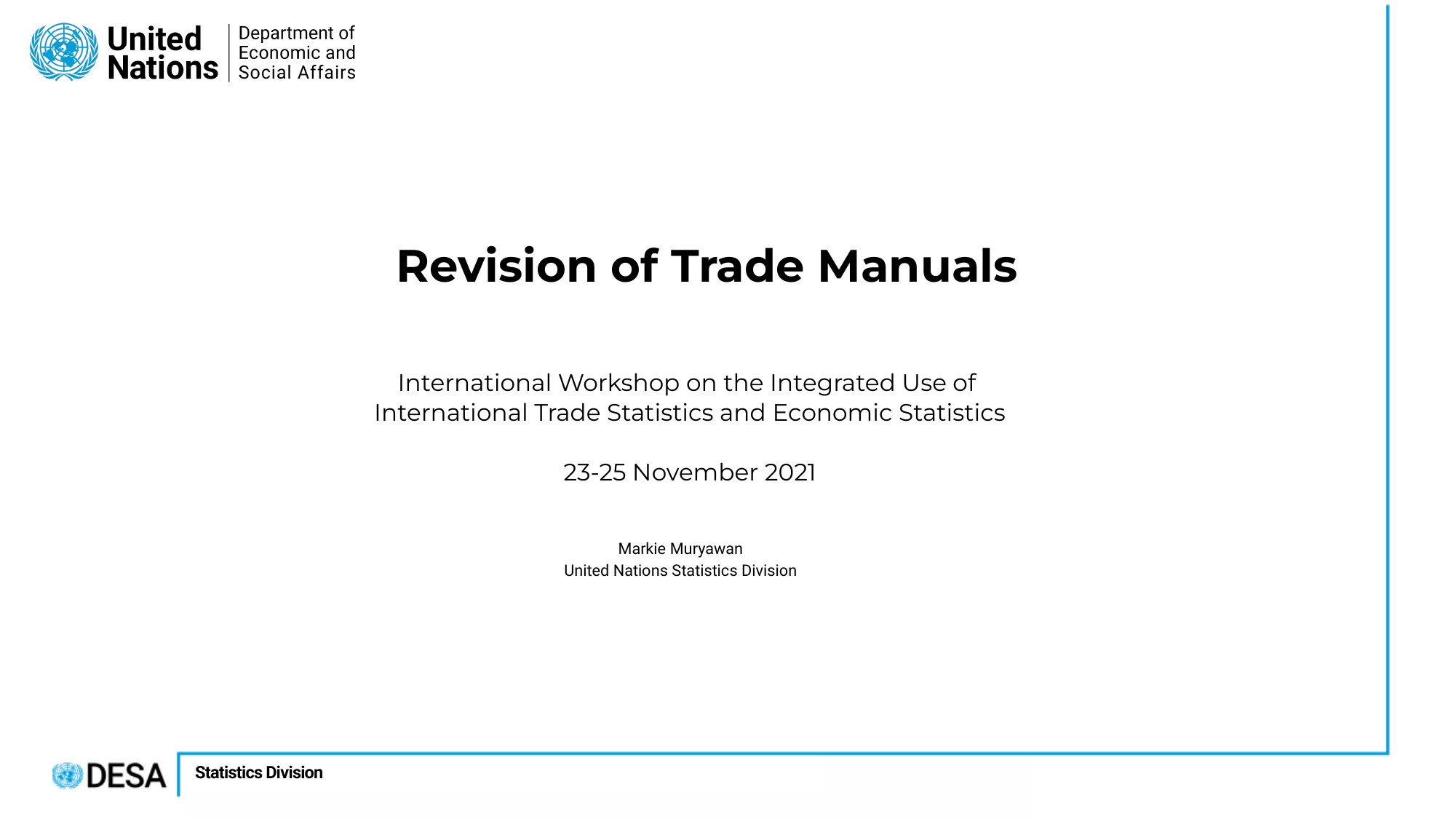

Revision of Trade Manuals
International Workshop on the Integrated Use of
International Trade Statistics and Economic Statistics

23-25 November 2021

Markie Muryawan
United Nations Statistics Division